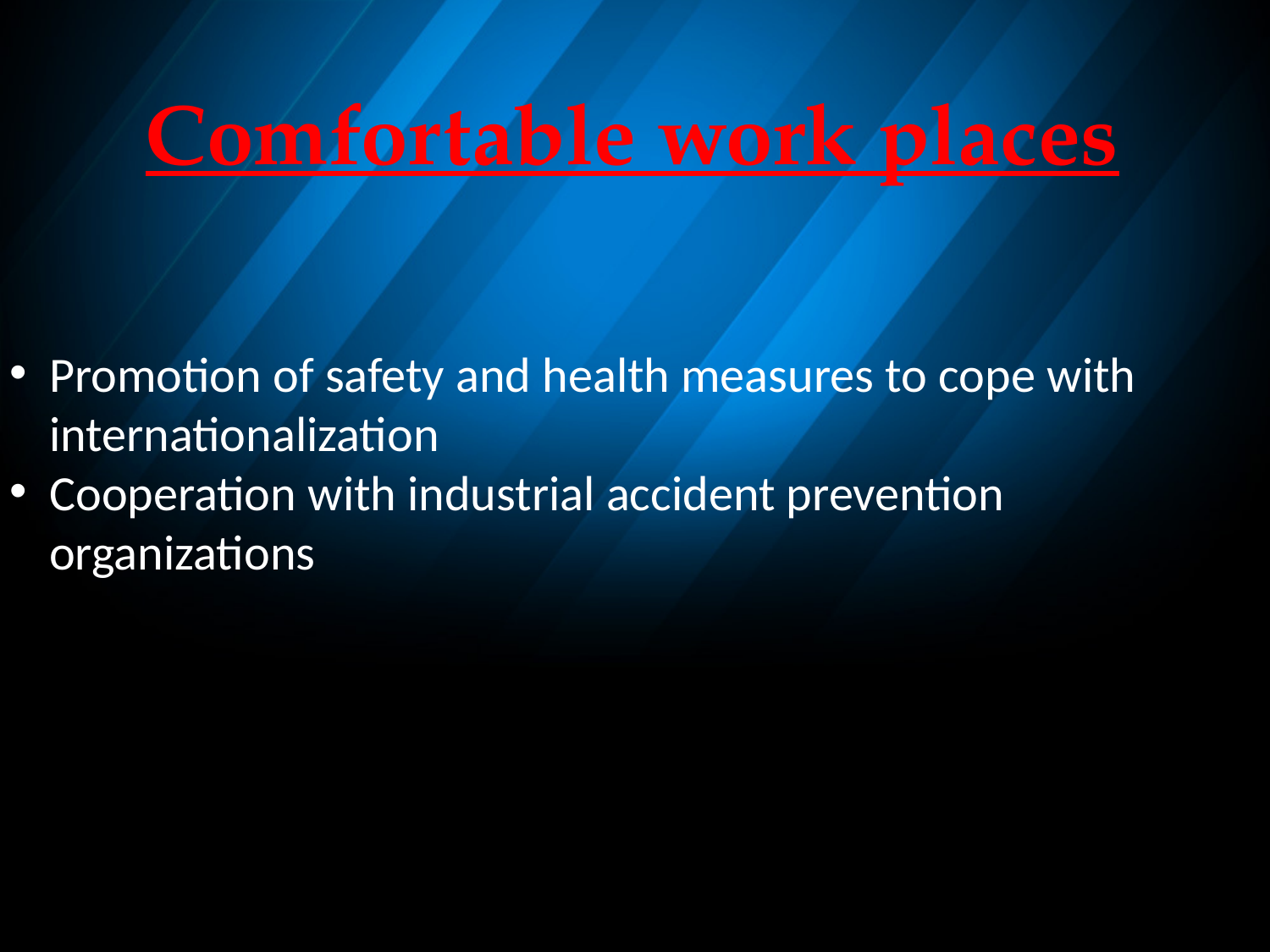

Comfortable work places

Promotion of safety and health measures to cope with internationalization
Cooperation with industrial accident prevention organizations